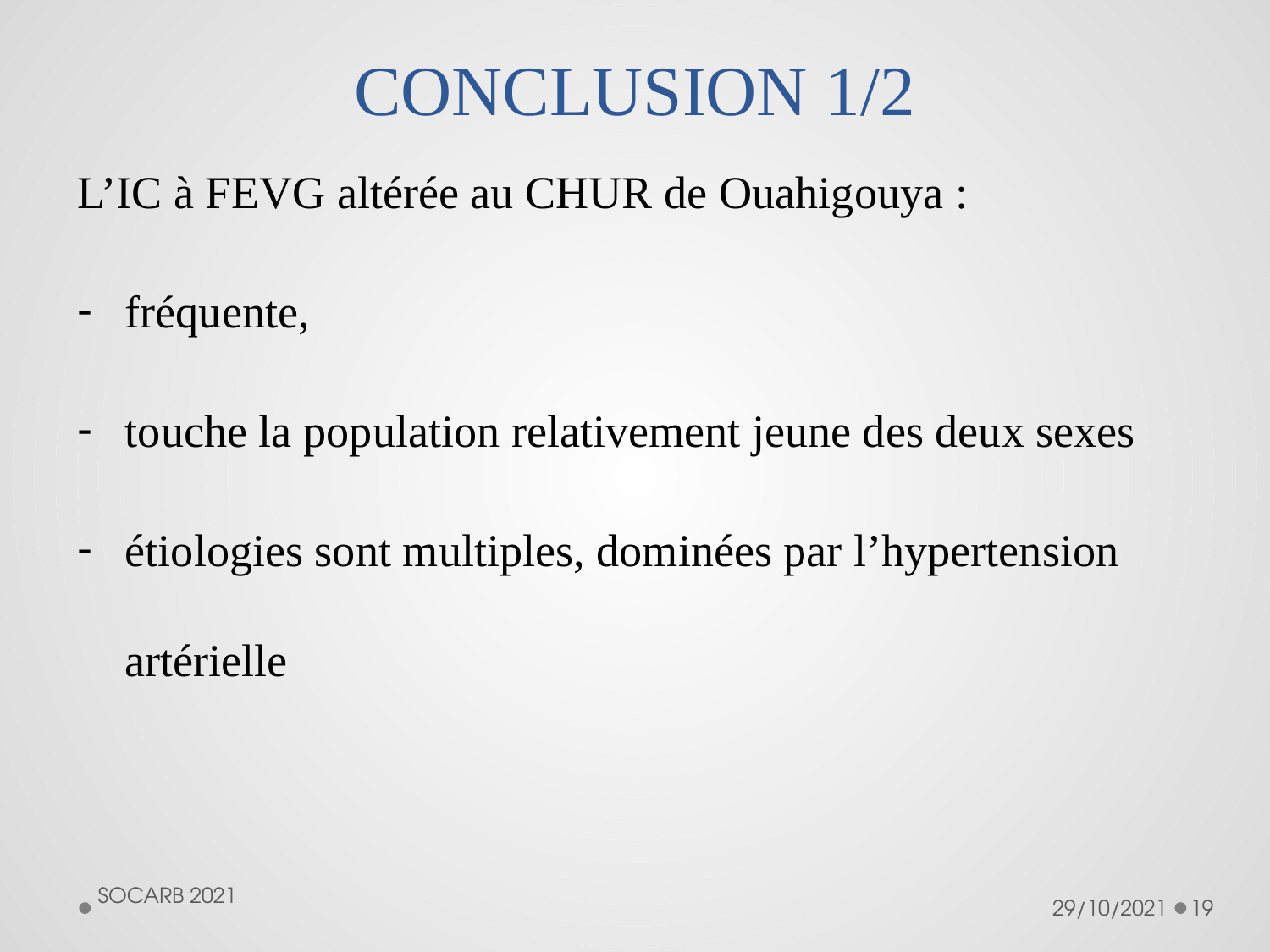

# CONCLUSION 1/2
L’IC à FEVG altérée au CHUR de Ouahigouya :
fréquente,
touche la population relativement jeune des deux sexes
étiologies sont multiples, dominées par l’hypertension artérielle

SOCARB 2021

29/10/2021
19